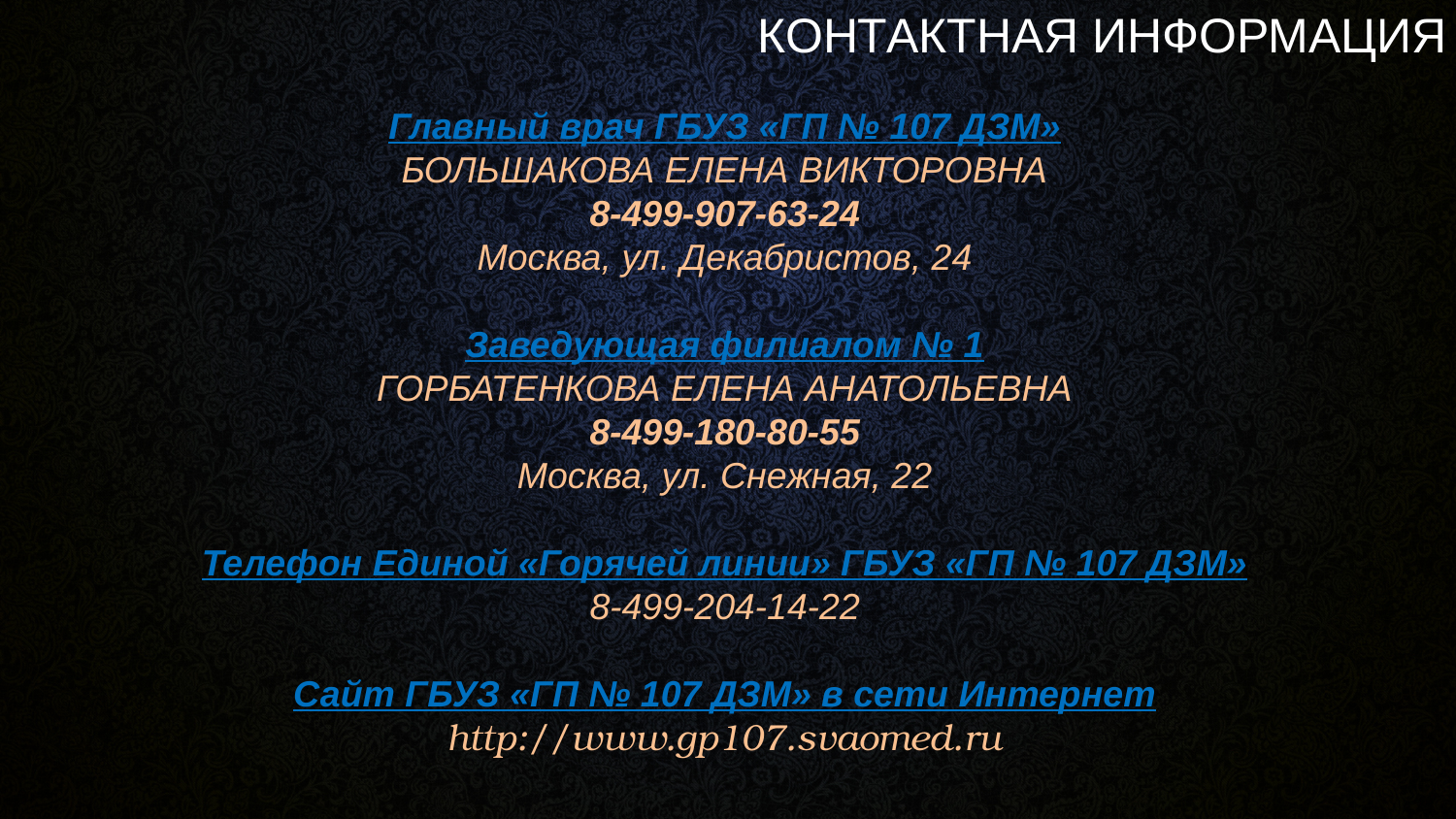

КОНТАКТНАЯ ИНФОРМАЦИЯ
Главный врач ГБУЗ «ГП № 107 ДЗМ»
БОЛЬШАКОВА ЕЛЕНА ВИКТОРОВНА
8-499-907-63-24
Москва, ул. Декабристов, 24

Заведующая филиалом № 1
ГОРБАТЕНКОВА ЕЛЕНА АНАТОЛЬЕВНА
8-499-180-80-55
Москва, ул. Снежная, 22

Телефон Единой «Горячей линии» ГБУЗ «ГП № 107 ДЗМ»
8-499-204-14-22

Сайт ГБУЗ «ГП № 107 ДЗМ» в сети Интернет
http://www.gp107.svaomed.ru